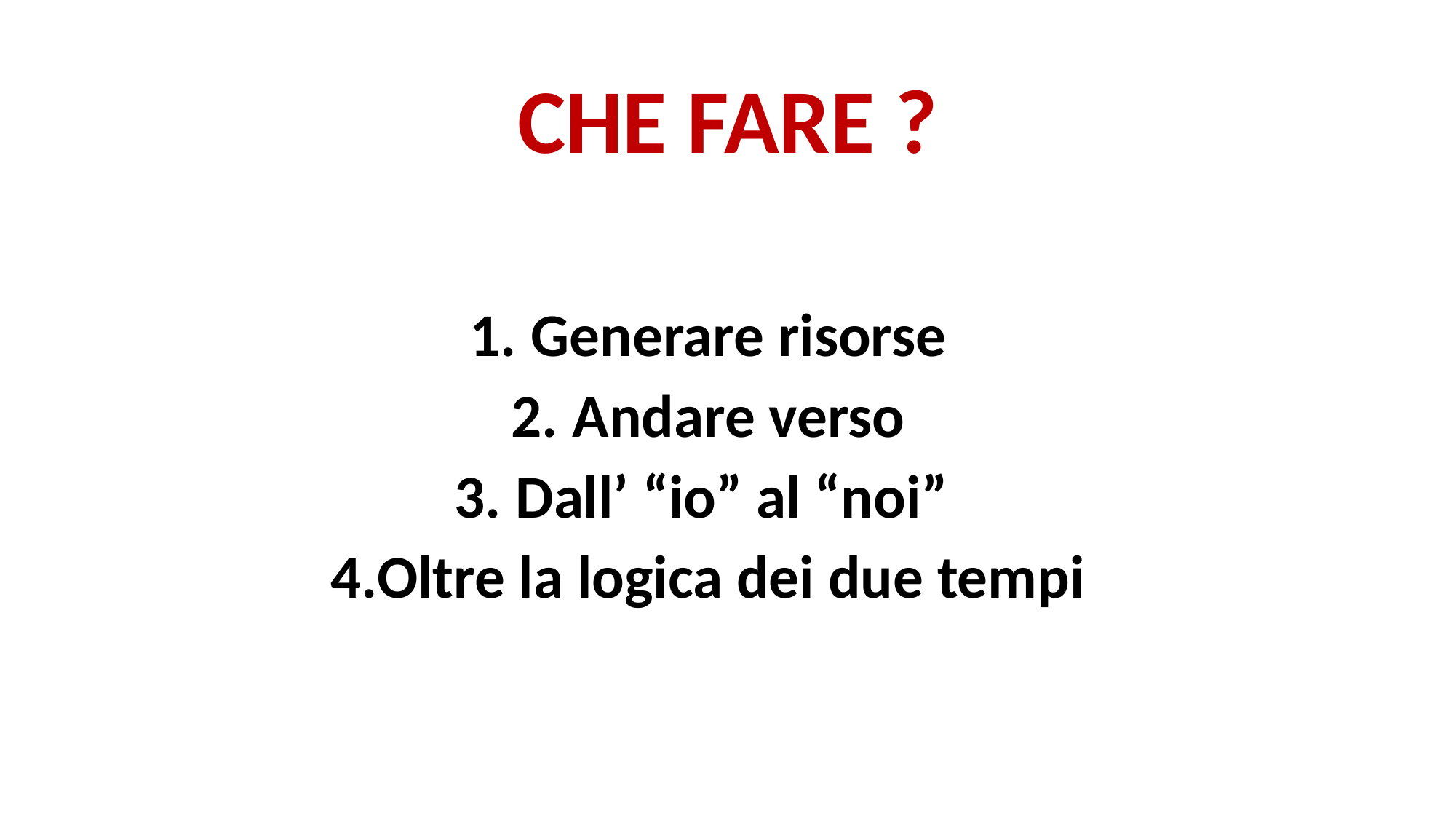

# CHE FARE ?

Generare risorse
Andare verso
Dall’ “io” al “noi”
4.Oltre la logica dei due tempi